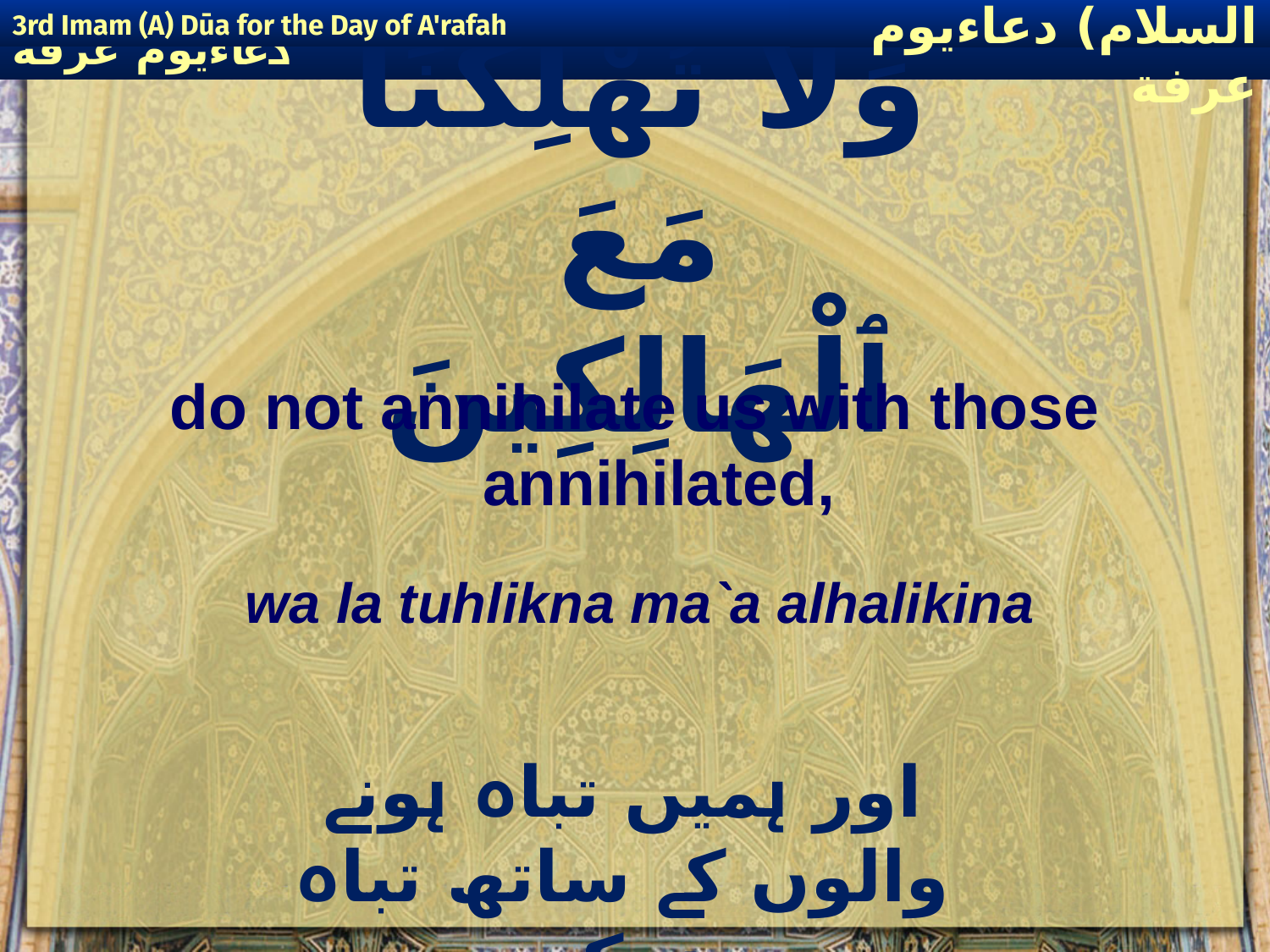

3rd Imam (A) Dūa for the Day of A'rafah
إمام حسين(عليه السلام) دعاءيوم عرفة
# وَلاَ تُهْلِكْنَا مَعَ ٱلْهَالِكِينَ
do not annihilate us with those annihilated,
wa la tuhlikna ma`a alhalikina
اور ہمیں تباہ ہونے والوں کے ساتھ تباہ نہ کر